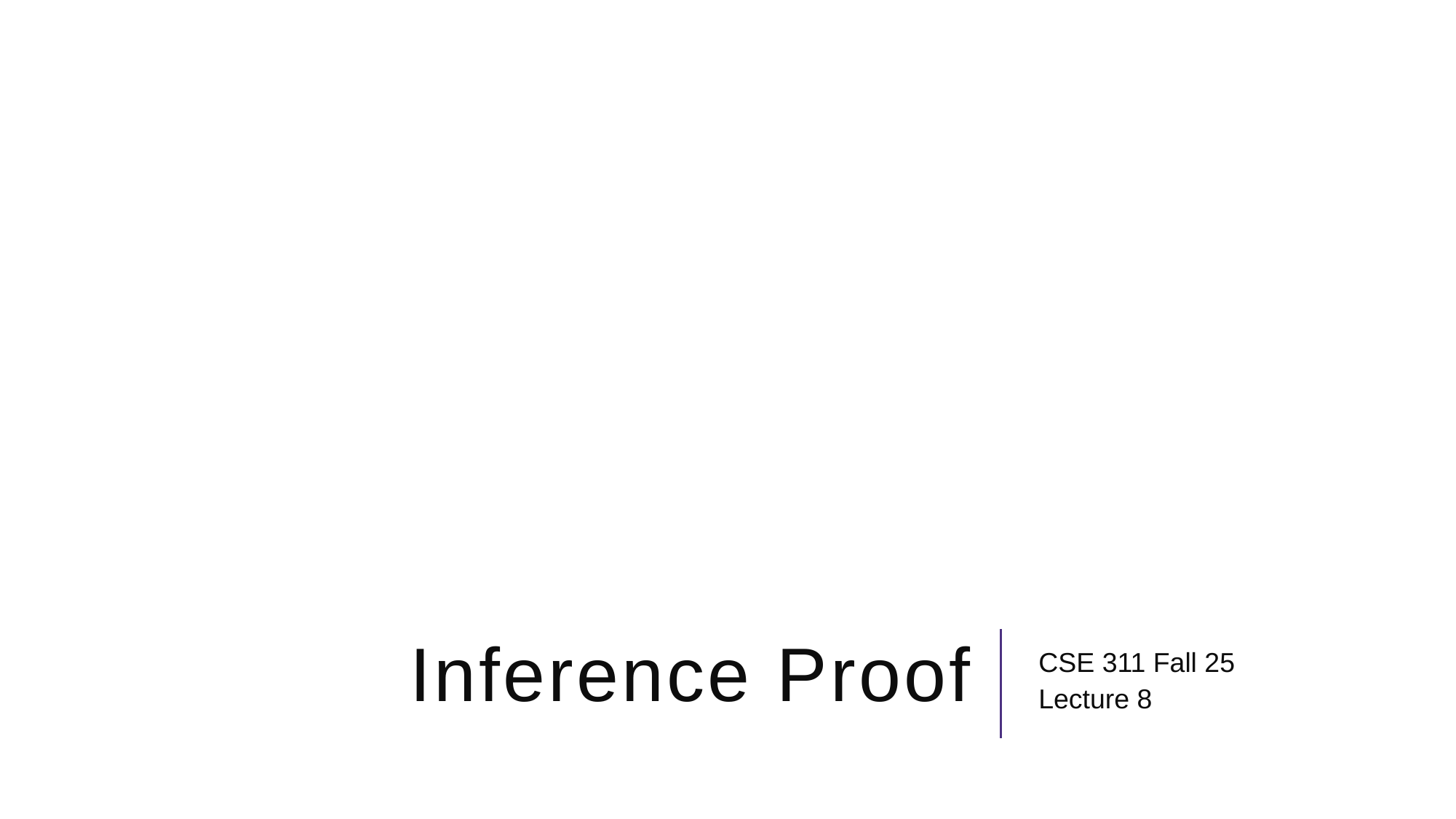

# Inference Proof
CSE 311 Fall 25
Lecture 8